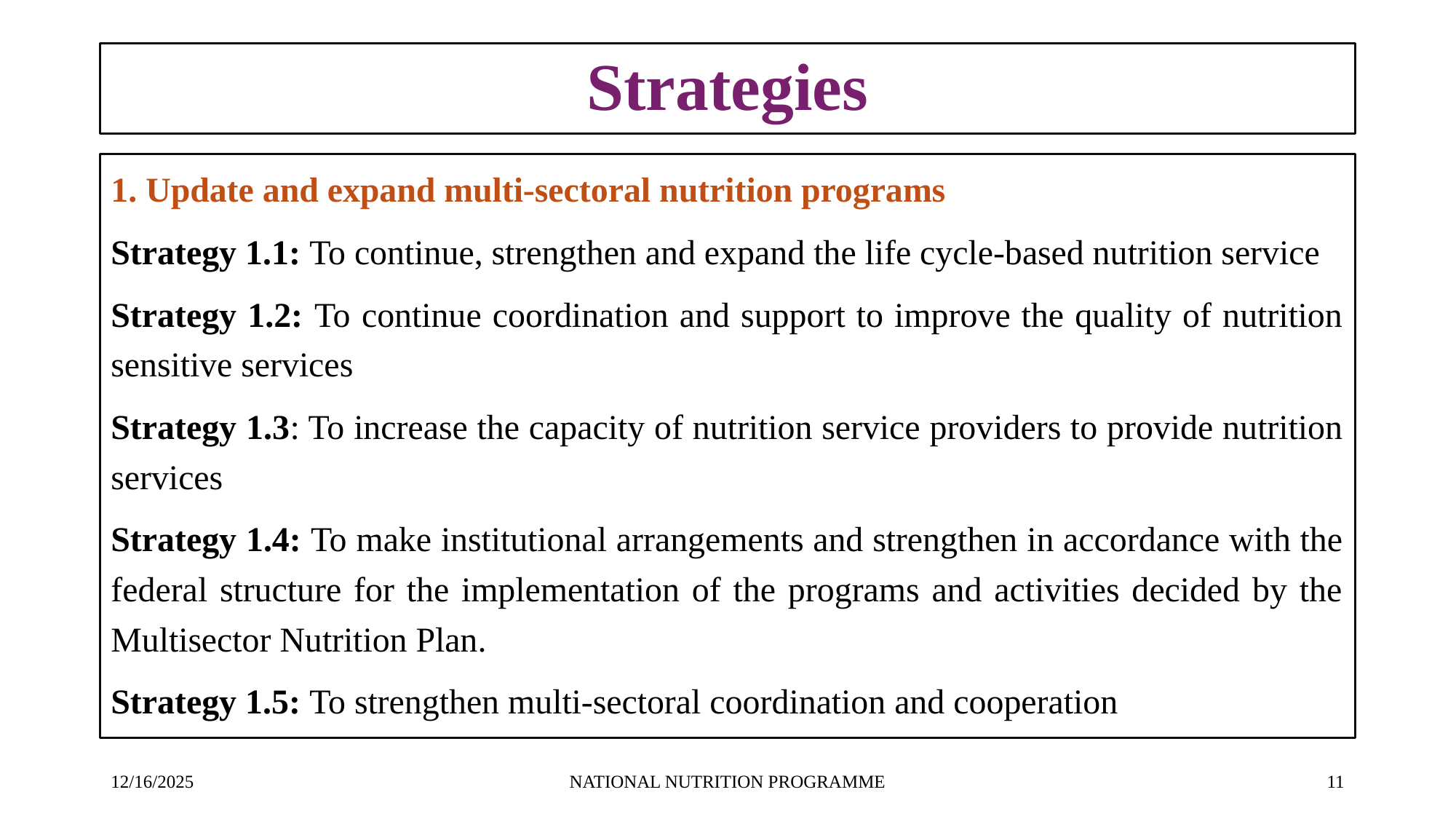

# Strategies
1. Update and expand multi-sectoral nutrition programs
Strategy 1.1: To continue, strengthen and expand the life cycle-based nutrition service
Strategy 1.2: To continue coordination and support to improve the quality of nutrition sensitive services
Strategy 1.3: To increase the capacity of nutrition service providers to provide nutrition services
Strategy 1.4: To make institutional arrangements and strengthen in accordance with the federal structure for the implementation of the programs and activities decided by the Multisector Nutrition Plan.
Strategy 1.5: To strengthen multi-sectoral coordination and cooperation
12/16/2025
NATIONAL NUTRITION PROGRAMME
11